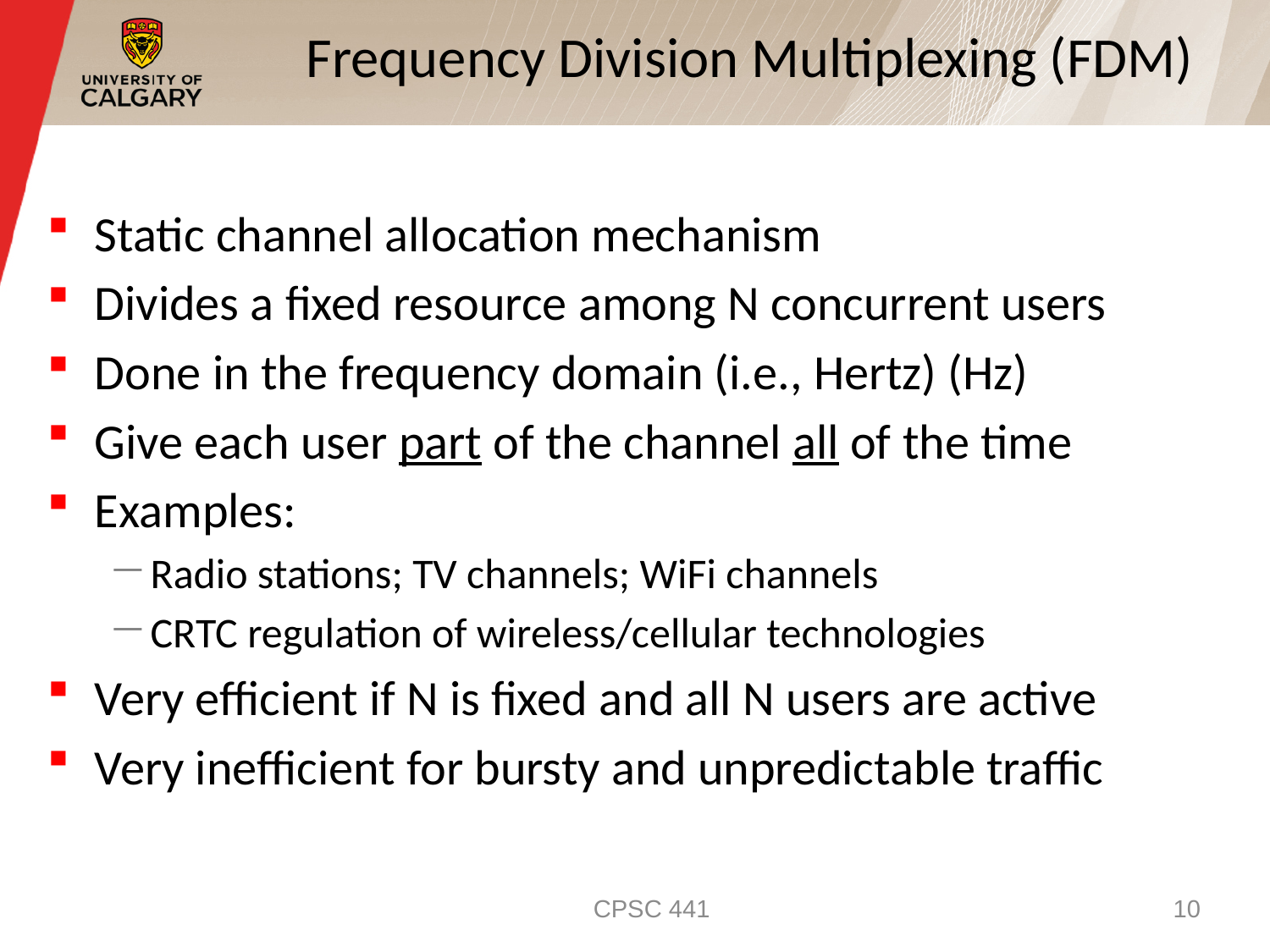

# Frequency Division Multiplexing (FDM)
Static channel allocation mechanism
Divides a fixed resource among N concurrent users
Done in the frequency domain (i.e., Hertz) (Hz)
Give each user part of the channel all of the time
Examples:
Radio stations; TV channels; WiFi channels
CRTC regulation of wireless/cellular technologies
Very efficient if N is fixed and all N users are active
Very inefficient for bursty and unpredictable traffic
CPSC 441
10